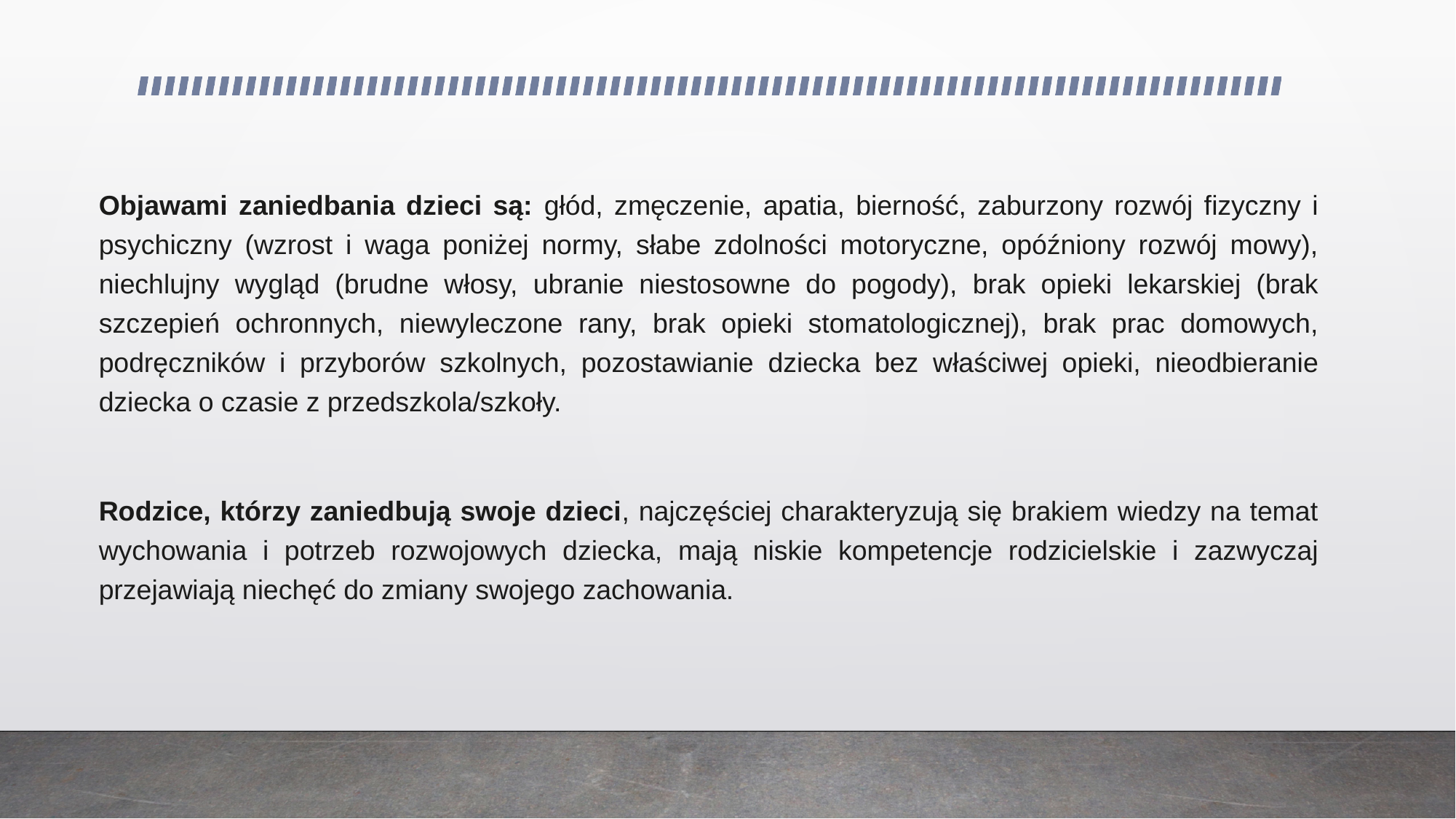

Objawami zaniedbania dzieci są: głód, zmęczenie, apatia, bierność, zaburzony rozwój fizyczny i psychiczny (wzrost i waga poniżej normy, słabe zdolności motoryczne, opóźniony rozwój mowy), niechlujny wygląd (brudne włosy, ubranie niestosowne do pogody), brak opieki lekarskiej (brak szczepień ochronnych, niewyleczone rany, brak opieki stomatologicznej), brak prac domowych, podręczników i przyborów szkolnych, pozostawianie dziecka bez właściwej opieki, nieodbieranie dziecka o czasie z przedszkola/szkoły.

Rodzice, którzy zaniedbują swoje dzieci, najczęściej charakteryzują się brakiem wiedzy na temat wychowania i potrzeb rozwojowych dziecka, mają niskie kompetencje rodzicielskie i zazwyczaj przejawiają niechęć do zmiany swojego zachowania.